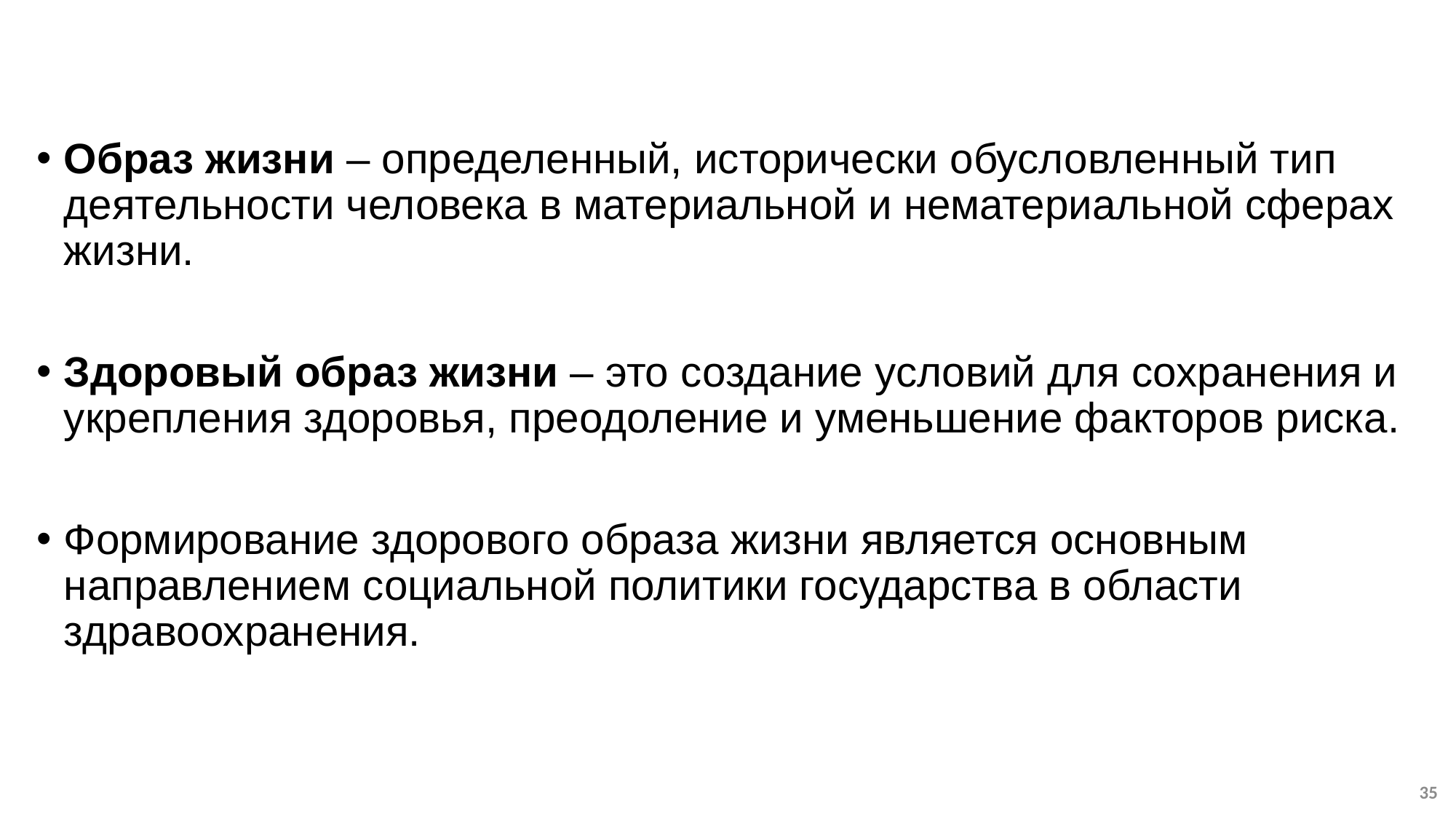

Образ жизни – определенный, исторически обусловленный тип деятельности человека в материальной и нематериальной сферах жизни.

Здоровый образ жизни – это создание условий для сохранения и укрепления здоровья, преодоление и уменьшение факторов риска.

Формирование здорового образа жизни является основным направлением социальной политики государства в области здравоохранения.